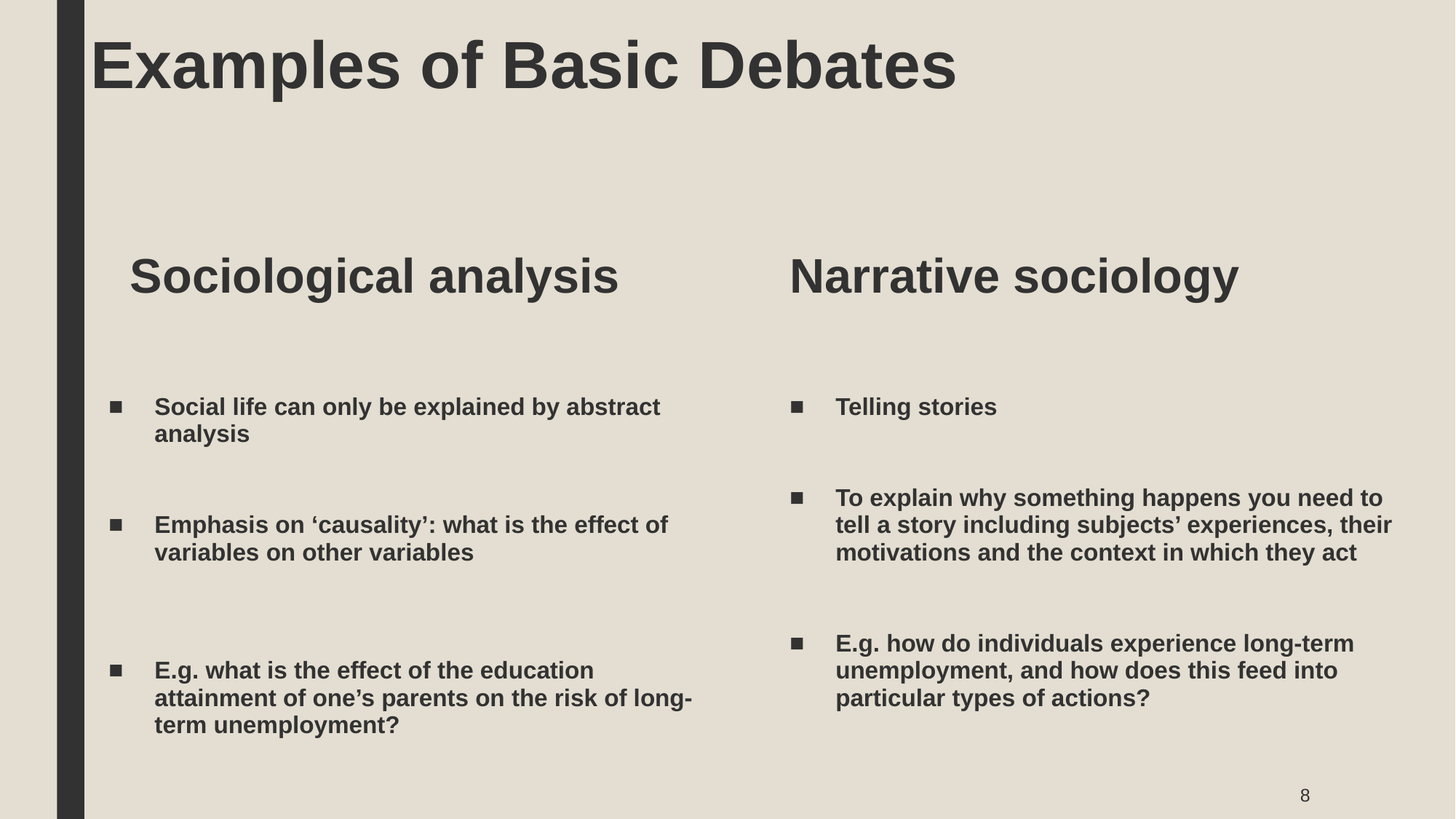

# Examples of Basic Debates
Sociological analysis
Narrative sociology

Social life can only be explained by abstract analysis

Emphasis on ‘causality’: what is the effect of variables on other variables

E.g. what is the effect of the education attainment of one’s parents on the risk of long-term unemployment?

Telling stories

To explain why something happens you need to tell a story including subjects’ experiences, their motivations and the context in which they act

E.g. how do individuals experience long-term unemployment, and how does this feed into particular types of actions?
8